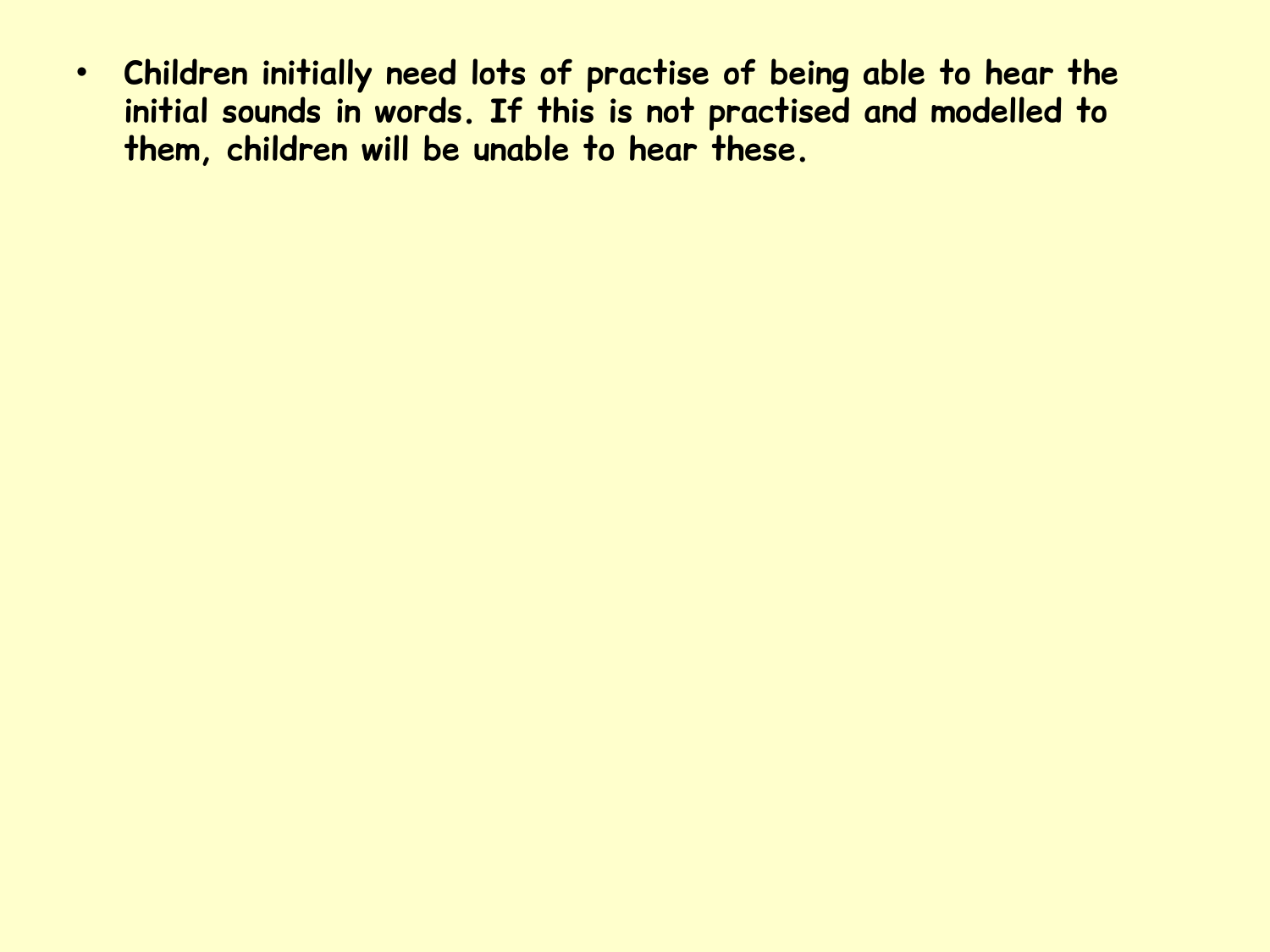

Children initially need lots of practise of being able to hear the initial sounds in words. If this is not practised and modelled to them, children will be unable to hear these.